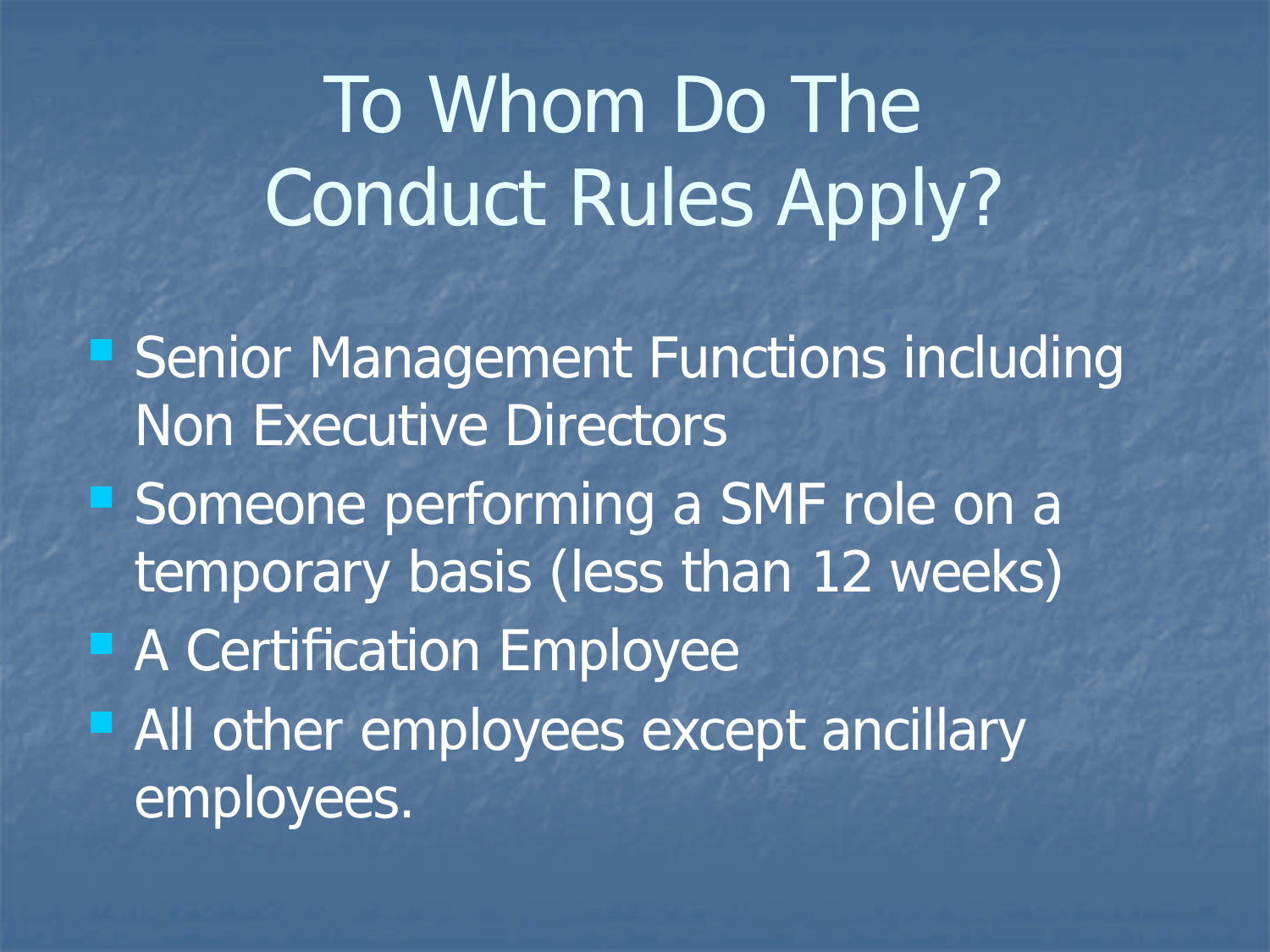

# To Whom Do The Conduct Rules Apply?

Senior Management Functions including Non Executive Directors
Someone performing a SMF role on a temporary basis (less than 12 weeks)
A Certification Employee
All other employees except ancillary employees.